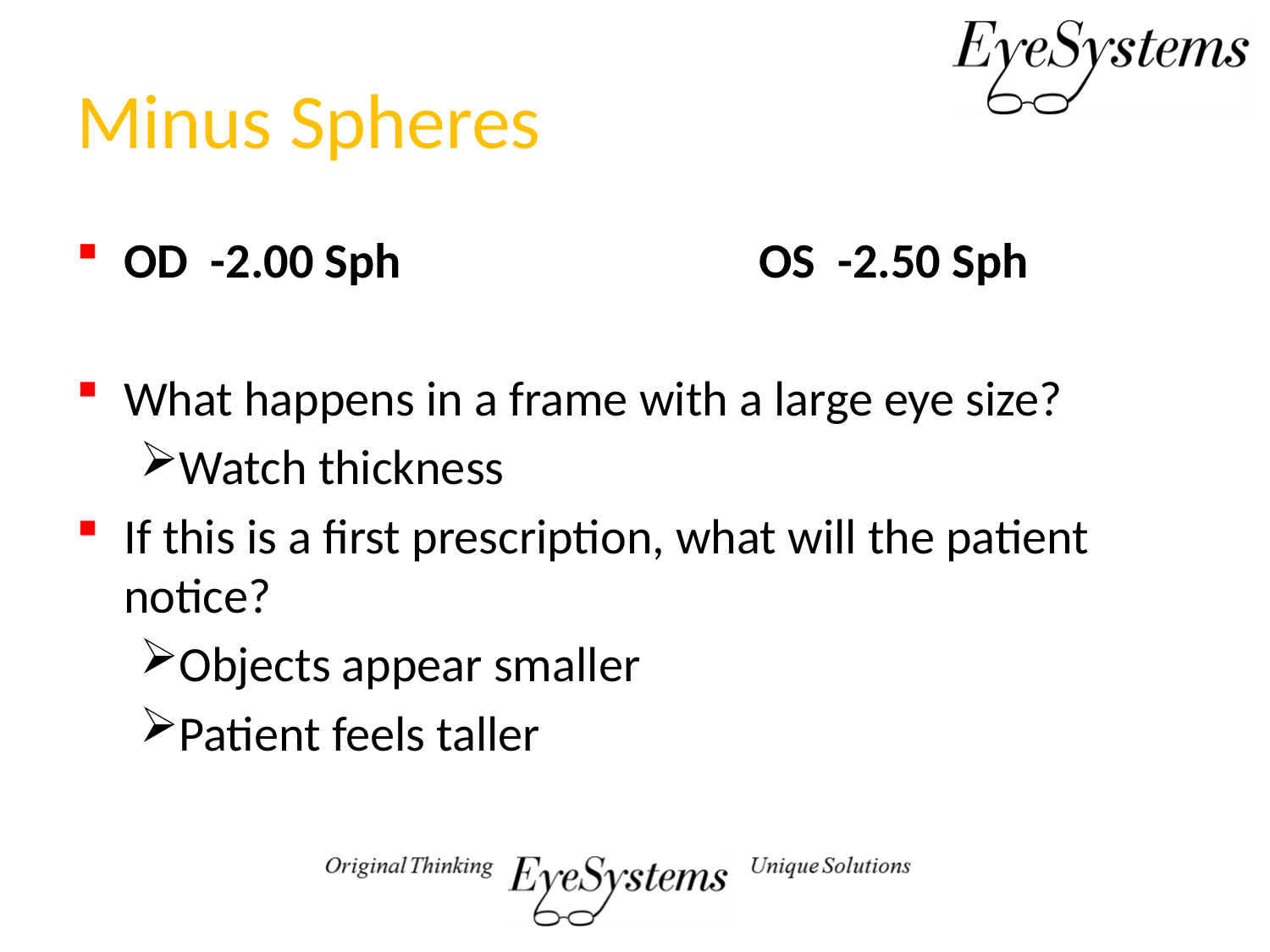

# Minus Spheres
OD  -2.00 Sph			OS  -2.50 Sph

What happens in a frame with a large eye size?
Watch thickness
If this is a first prescription, what will the patient notice?
Objects appear smaller
Patient feels taller